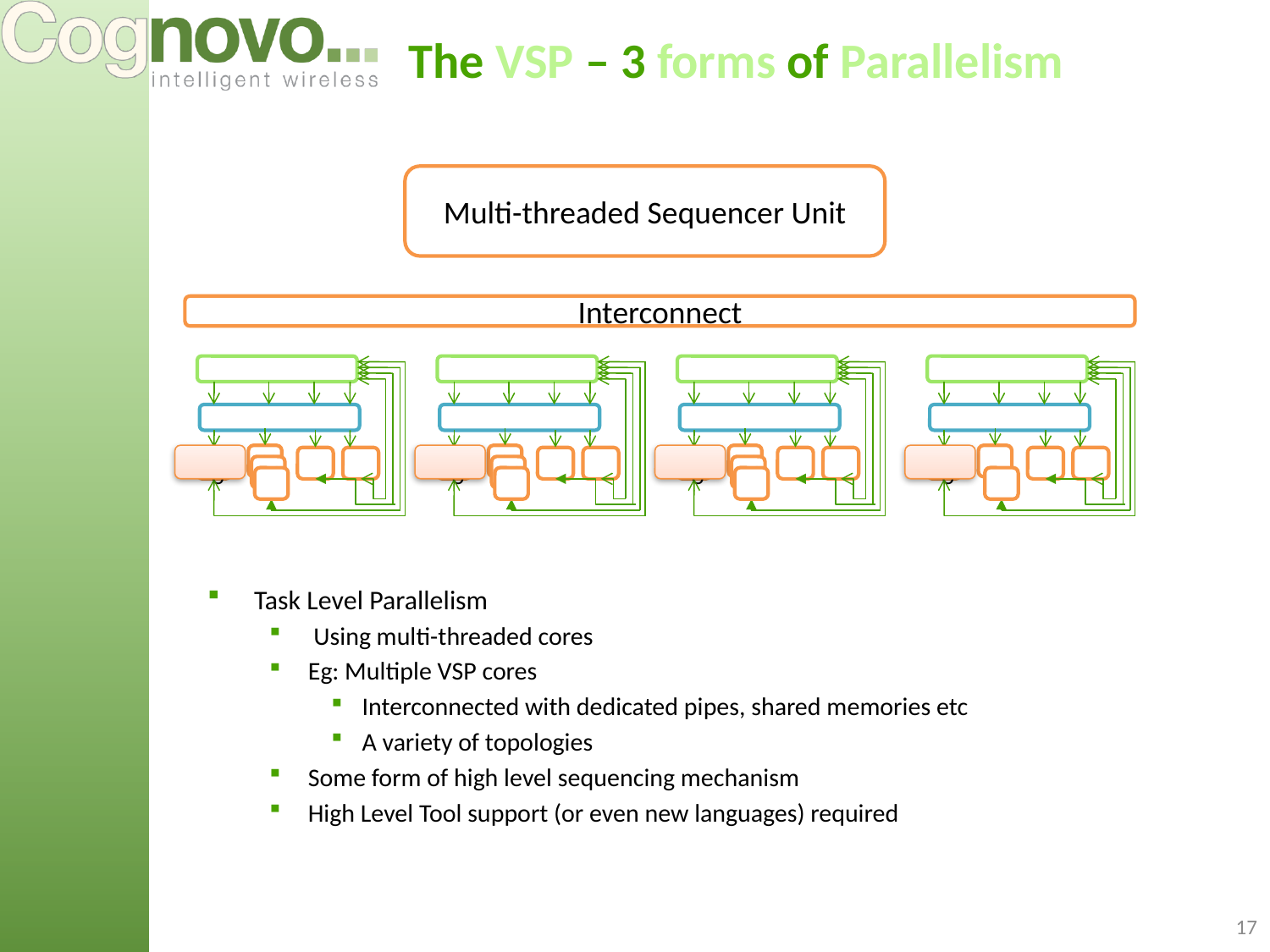

# The VSP – 3 forms of Parallelism

Multi-threaded Sequencer Unit
Interconnect

U
FU

U

U
FU

U

U
FU

U

FU

Task Level Parallelism
 Using multi-threaded cores
Eg: Multiple VSP cores
Interconnected with dedicated pipes, shared memories etc
A variety of topologies
Some form of high level sequencing mechanism
High Level Tool support (or even new languages) required

17